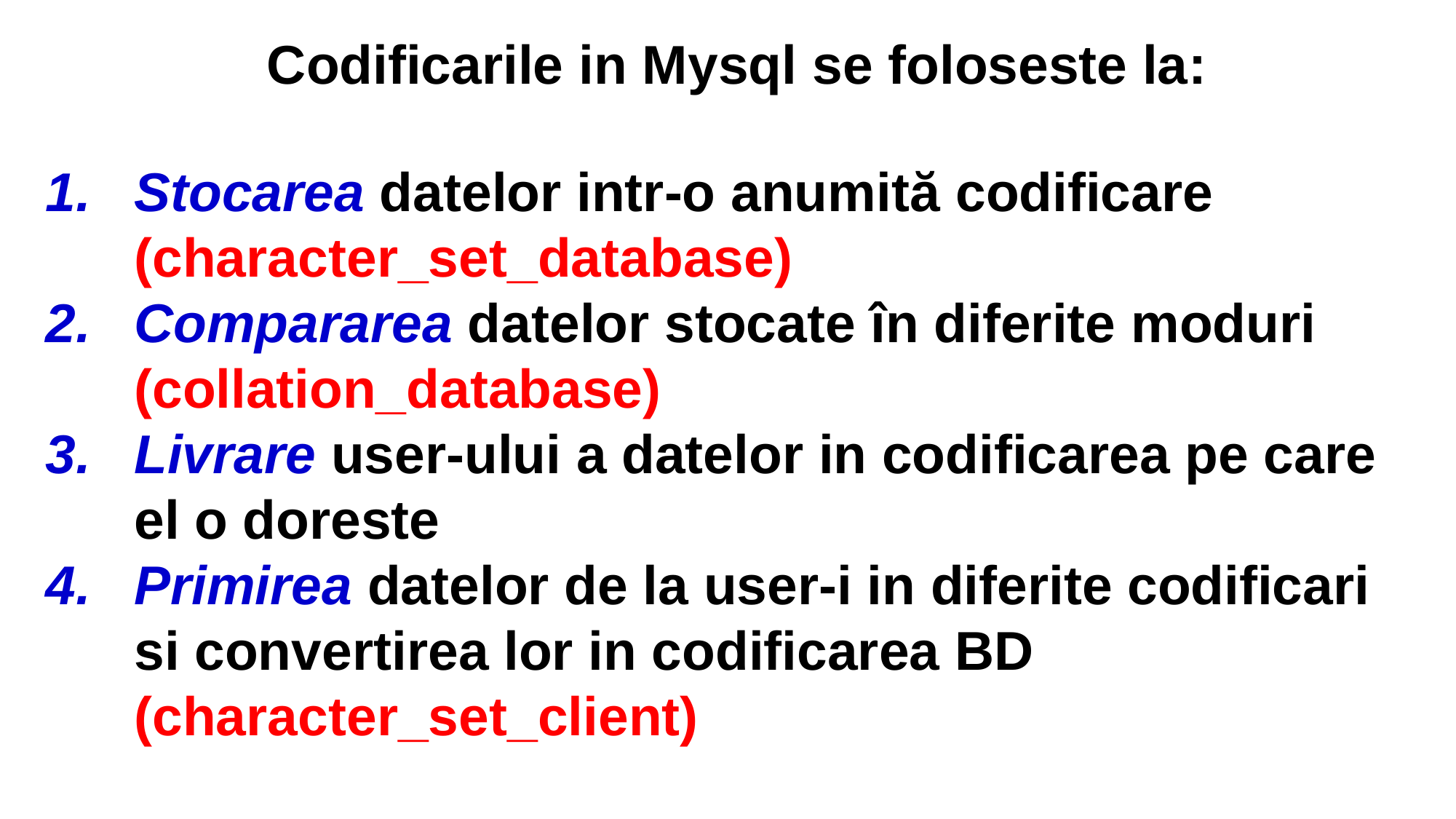

# Codificarile in Mysql se foloseste la:
Stocarea datelor intr-o anumită codificare (character_set_database)
Compararea datelor stocate în diferite moduri (collation_database)
Livrare user-ului a datelor in codificarea pe care el o doreste
Primirea datelor de la user-i in diferite codificari si convertirea lor in codificarea BD (character_set_client)